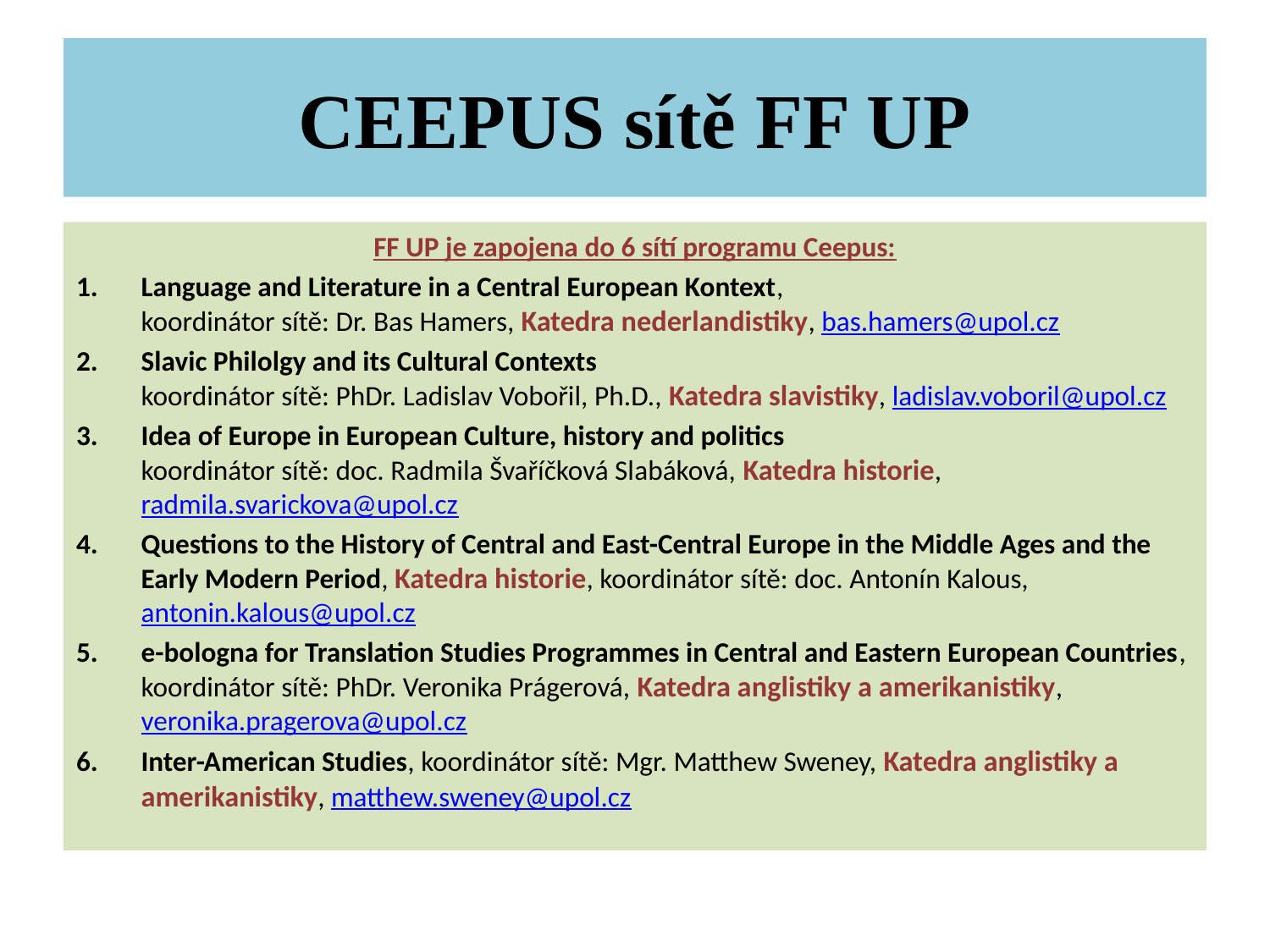

# CEEPUS sítě FF UP
FF UP je zapojena do 6 sítí programu Ceepus:
Language and Literature in a Central European Kontext,
koordinátor sítě: Dr. Bas Hamers, Katedra nederlandistiky, bas.hamers@upol.cz
Slavic Philolgy and its Cultural Contexts
koordinátor sítě: PhDr. Ladislav Vobořil, Ph.D., Katedra slavistiky, ladislav.voboril@upol.cz
Idea of Europe in European Culture, history and politics
koordinátor sítě: doc. Radmila Švaříčková Slabáková, Katedra historie, radmila.svarickova@upol.cz
Questions to the History of Central and East-Central Europe in the Middle Ages and the Early Modern Period, Katedra historie, koordinátor sítě: doc. Antonín Kalous, antonin.kalous@upol.cz
e-bologna for Translation Studies Programmes in Central and Eastern European Countries, koordinátor sítě: PhDr. Veronika Prágerová, Katedra anglistiky a amerikanistiky, veronika.pragerova@upol.cz
Inter-American Studies, koordinátor sítě: Mgr. Matthew Sweney, Katedra anglistiky a amerikanistiky, matthew.sweney@upol.cz